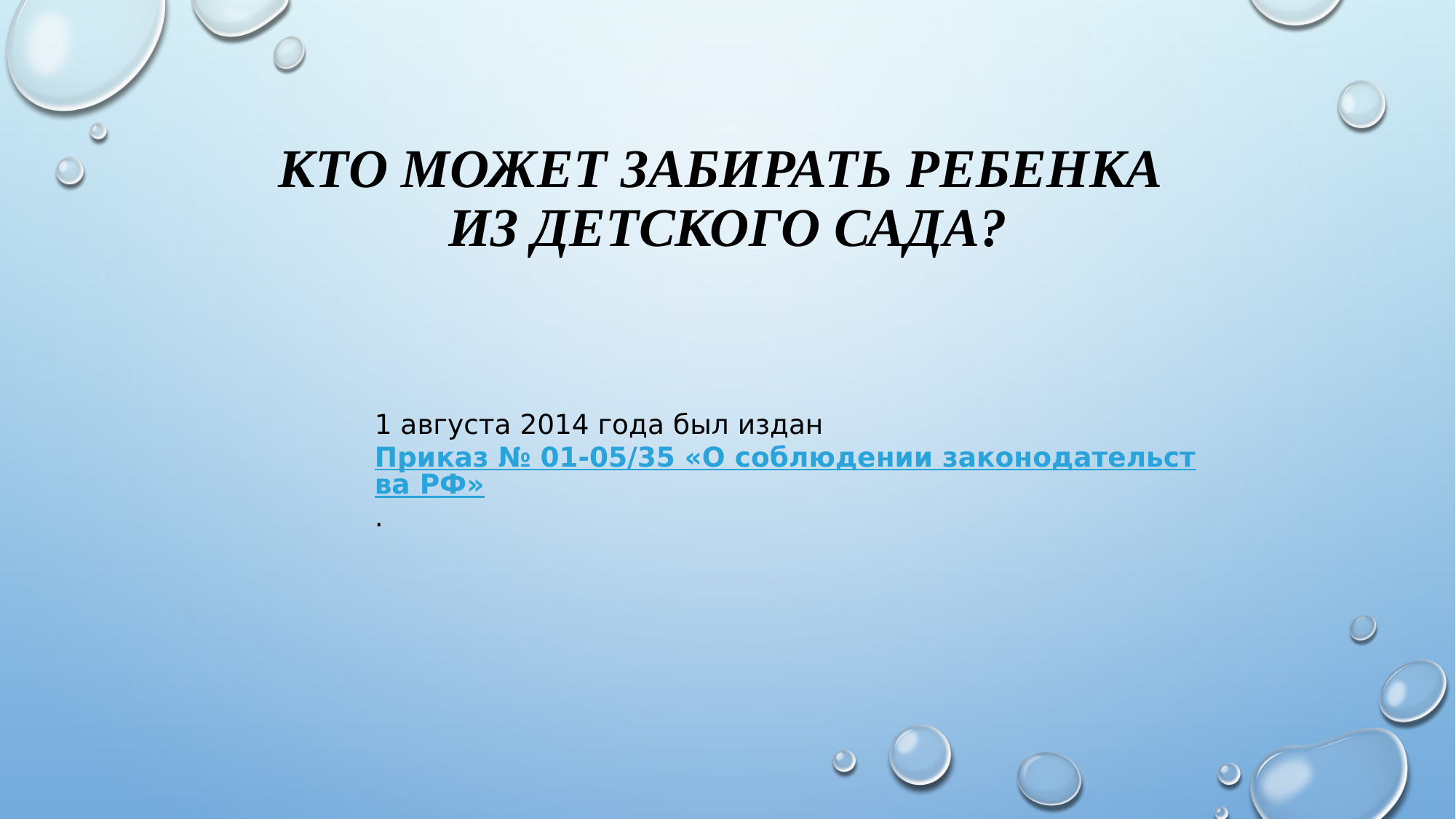

# Кто может забирать ребенка из детского сада?
1 августа 2014 года был издан Приказ № 01-05/35 «О соблюдении законодательства РФ».